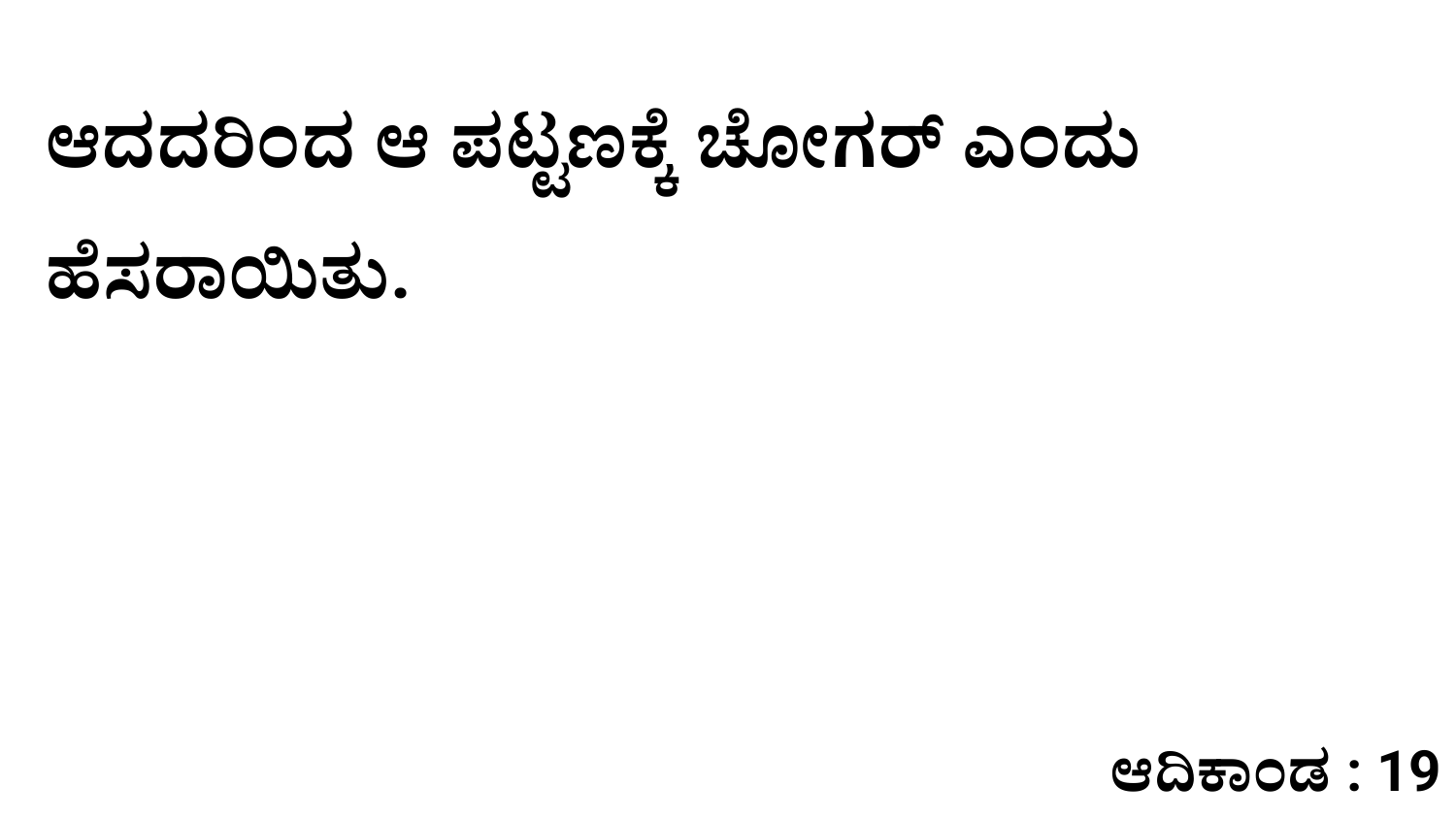

ಆದದರಿಂದ ಆ ಪಟ್ಟಣಕ್ಕೆ ಚೋಗರ್‌ ಎಂದು ಹೆಸರಾಯಿತು.
ಆದಿಕಾಂಡ : 19